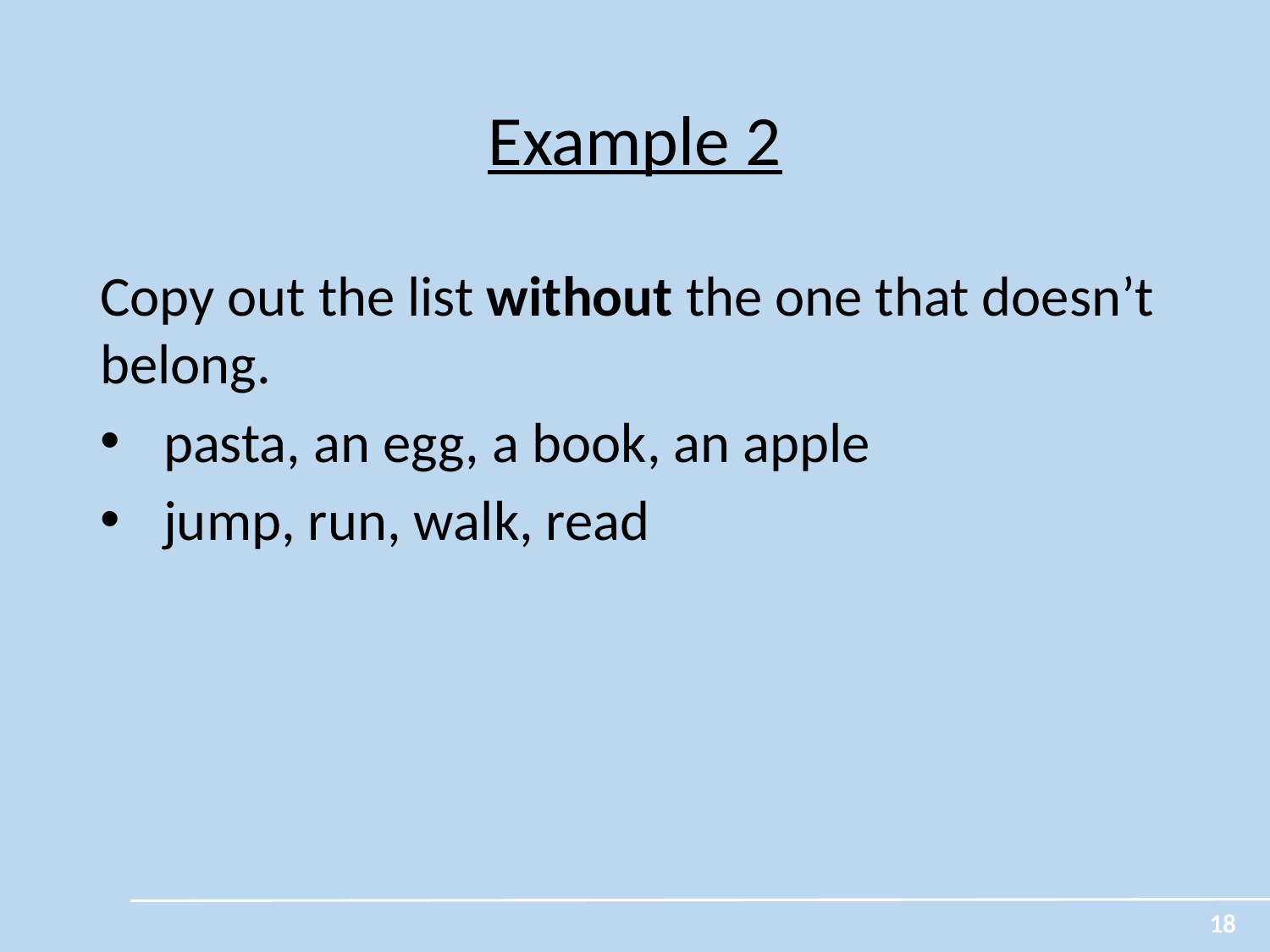

# Example 2
Copy out the list without the one that doesn’t belong.
pasta, an egg, a book, an apple
jump, run, walk, read
18